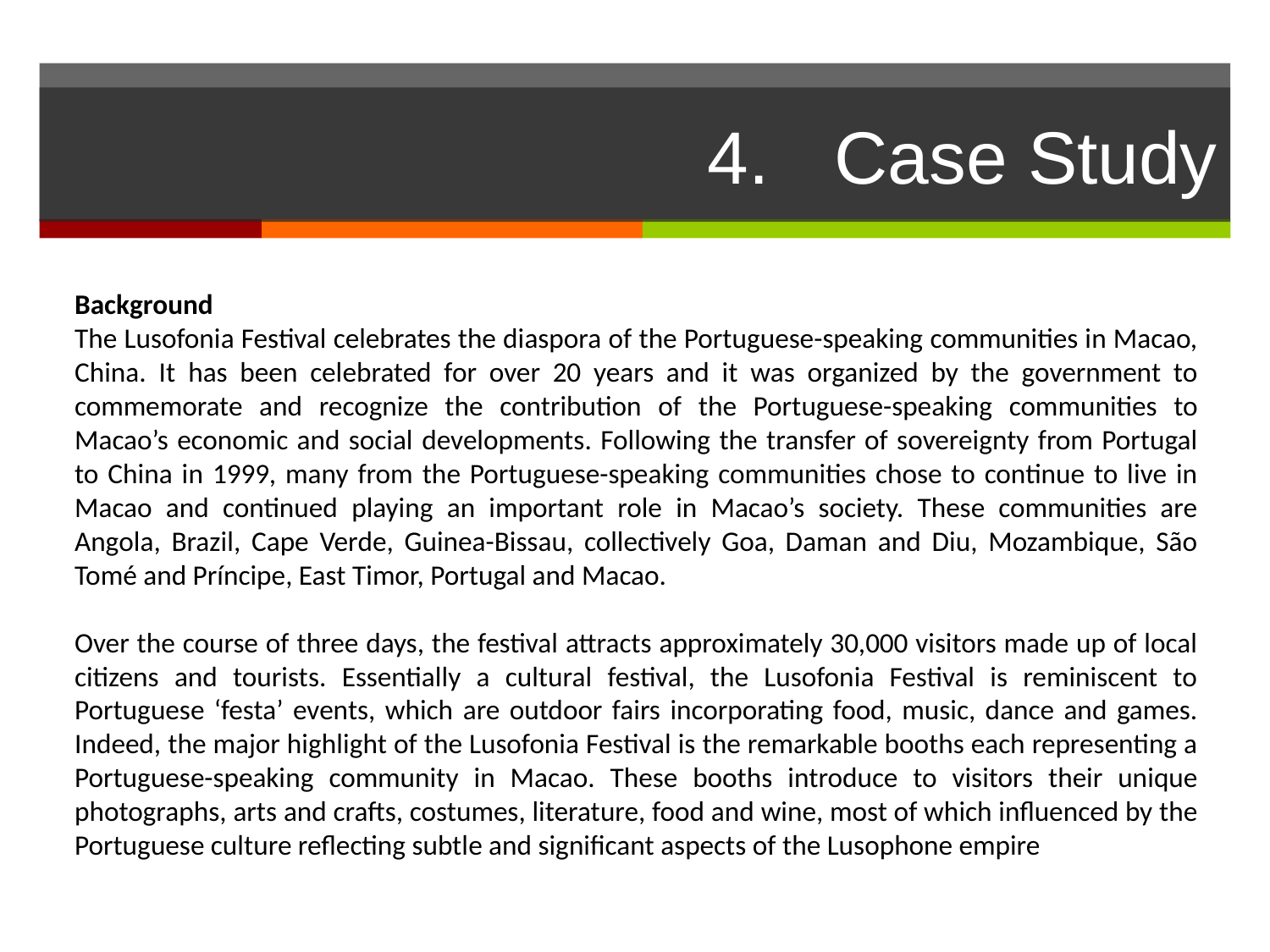

# 4.	Case Study
Background
The Lusofonia Festival celebrates the diaspora of the Portuguese-speaking communities in Macao, China. It has been celebrated for over 20 years and it was organized by the government to commemorate and recognize the contribution of the Portuguese-speaking communities to Macao’s economic and social developments. Following the transfer of sovereignty from Portugal to China in 1999, many from the Portuguese-speaking communities chose to continue to live in Macao and continued playing an important role in Macao’s society. These communities are Angola, Brazil, Cape Verde, Guinea-Bissau, collectively Goa, Daman and Diu, Mozambique, São Tomé and Príncipe, East Timor, Portugal and Macao.

Over the course of three days, the festival attracts approximately 30,000 visitors made up of local citizens and tourists. Essentially a cultural festival, the Lusofonia Festival is reminiscent to Portuguese ‘festa’ events, which are outdoor fairs incorporating food, music, dance and games. Indeed, the major highlight of the Lusofonia Festival is the remarkable booths each representing a Portuguese-speaking community in Macao. These booths introduce to visitors their unique photographs, arts and crafts, costumes, literature, food and wine, most of which influenced by the Portuguese culture reflecting subtle and significant aspects of the Lusophone empire